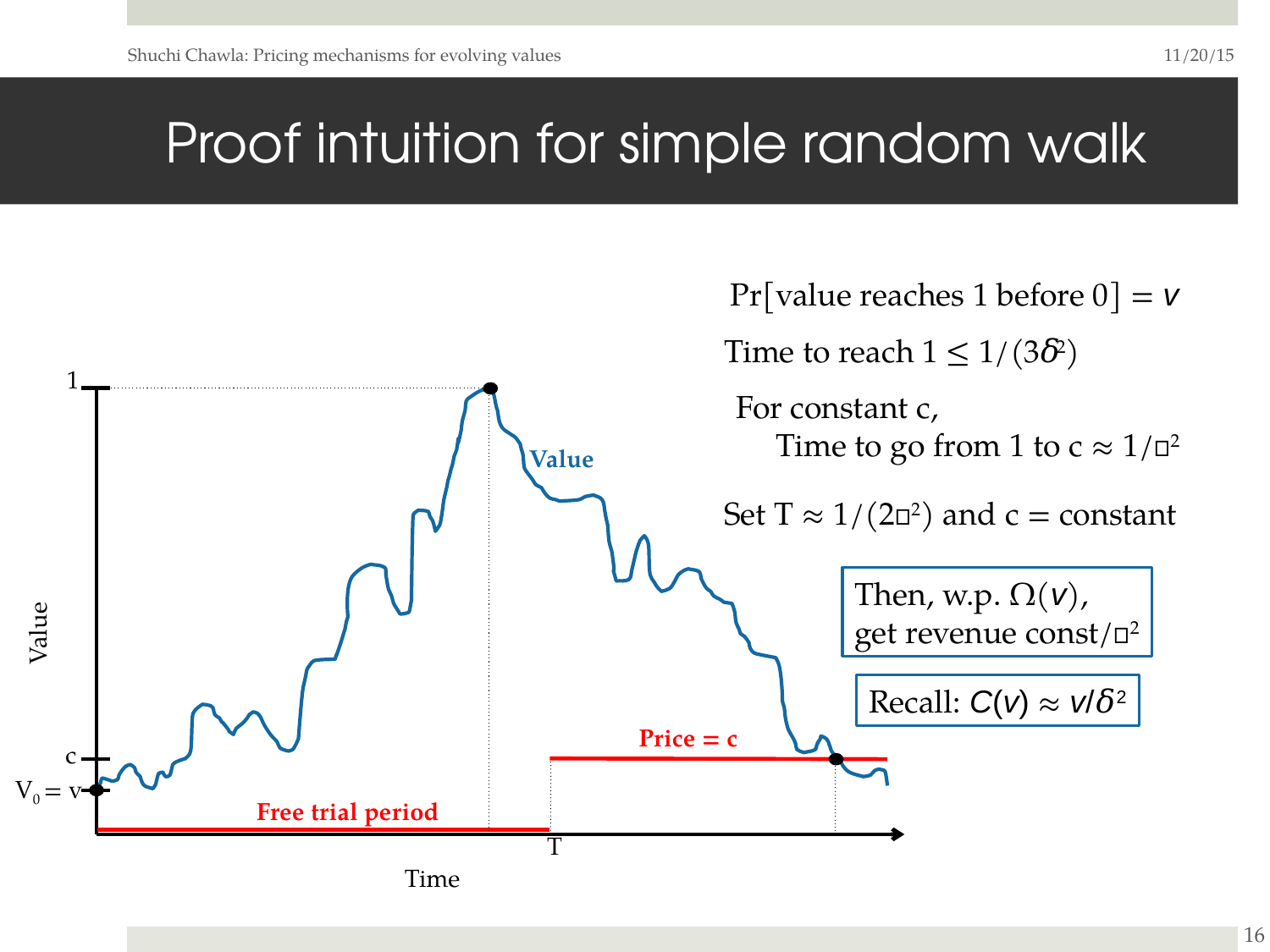

Shuchi Chawla: Pricing mechanisms for evolving values
11/20/15
# Proof intuition for simple random walk
Pr[value reaches 1 before 0] = v
Time to reach 1 ≤ 1/(3𝛿2)
1
For constant c,
     Time to go from 1 to c ≈ 1/𝛿2

Value
Set T ≈ 1/(2𝛿2) and c = constant
Then, w.p. Ω(v),
get revenue const/𝛿2
Value
Recall: C(v) ≈ v/𝛿2
Price = c
c

V0 = v

Free trial period
T
Time
16